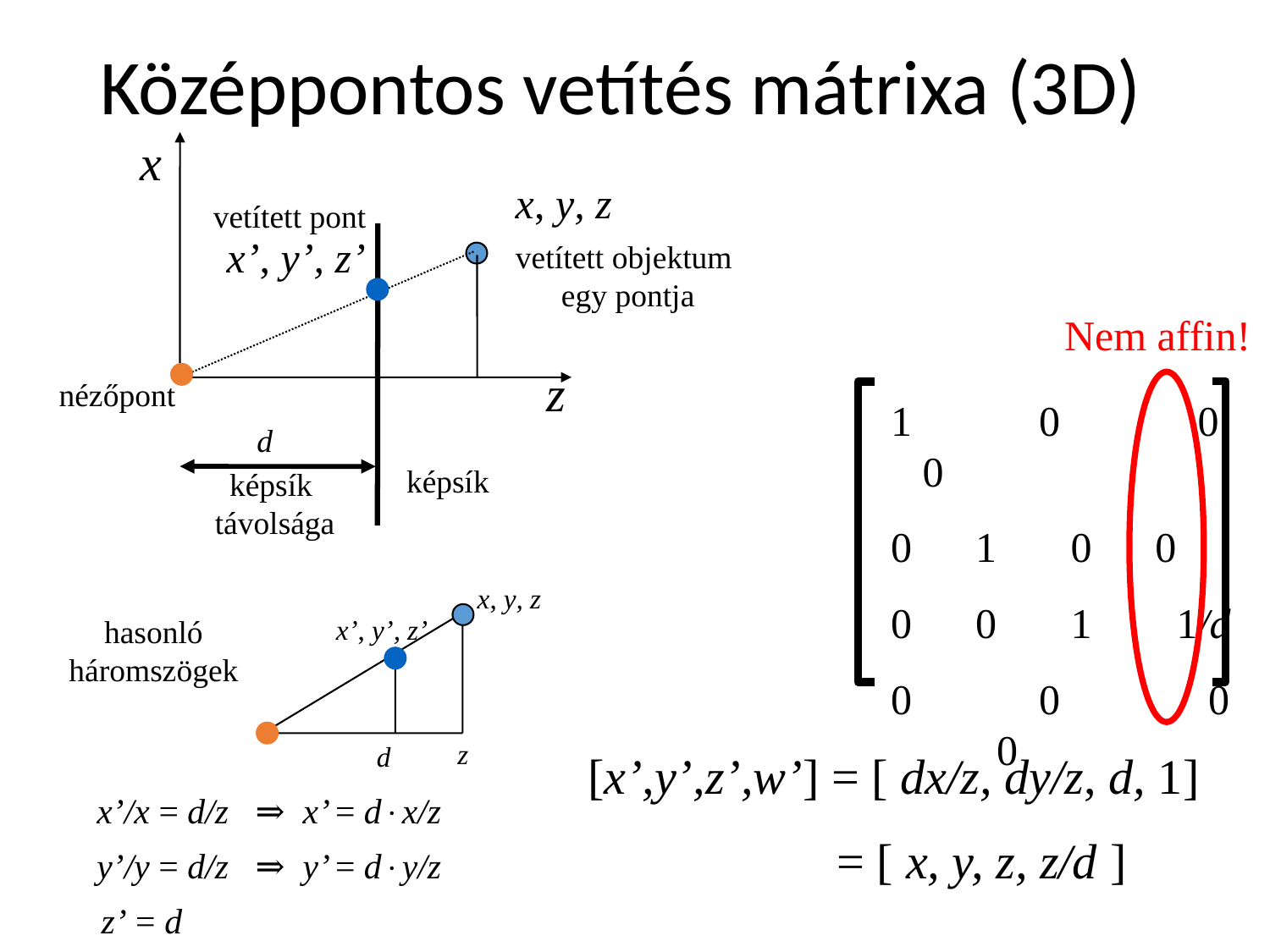

# Középpontos vetítés mátrixa (3D)
x

x, y, z
vetített pont

x’, y’, z’
vetített objektum
egy pontja

Nem affin!
z

nézőpont

1      0	     0      0

0      1       0      0

0      0       1    1/d

0      0       0      0
d
képsík
képsík
távolsága

x, y, z

x’, y’, z’
hasonló
háromszögek

z
d

[x’,y’,z’,w’] = [ dx/z, dy/z, d, 1]
x’/x = d/z   ⇒  x’ = d⋅x/z
= [ x, y, z, z/d ]
y’/y = d/z   ⇒  y’ = d⋅y/z
z’ = d